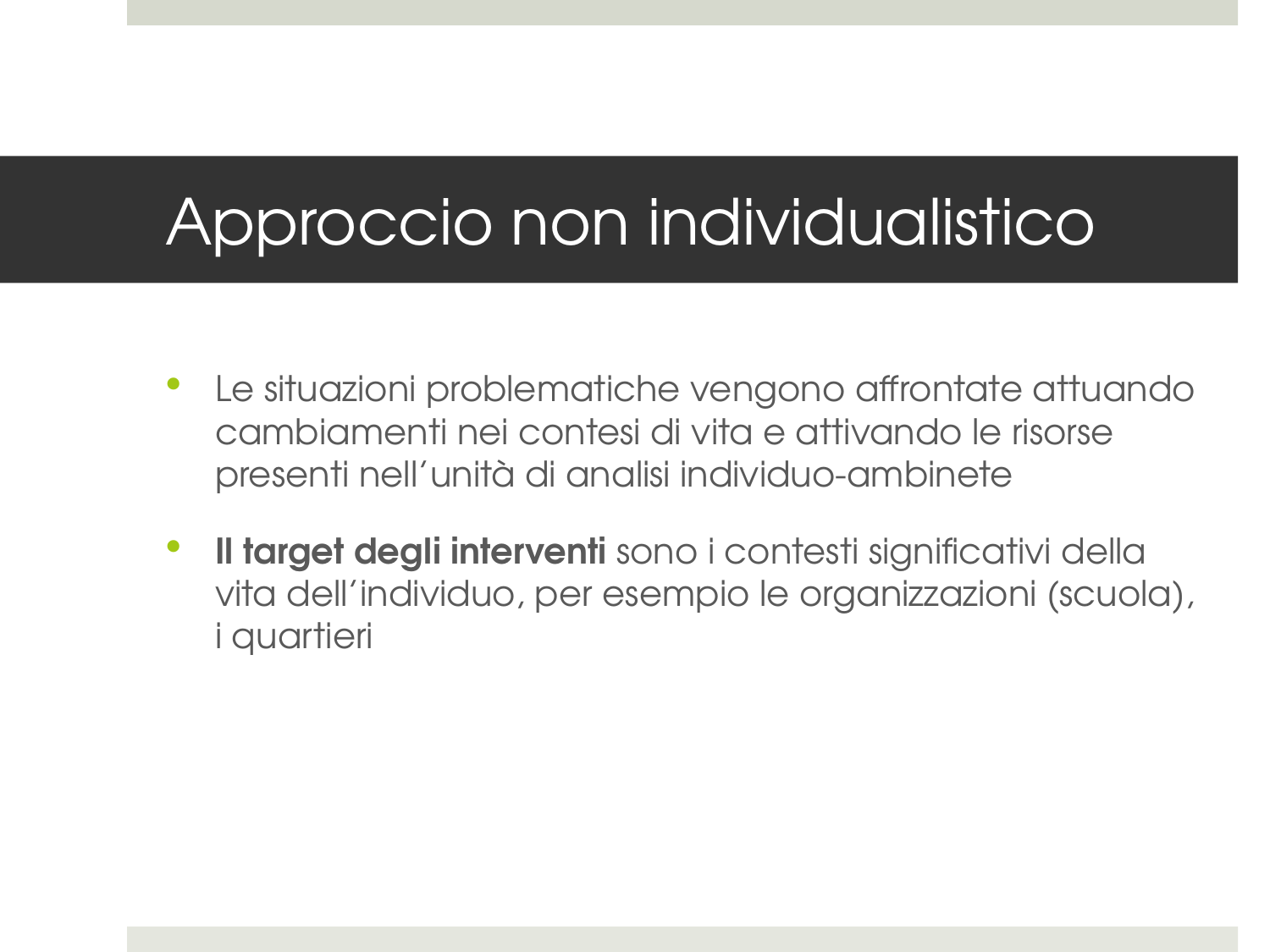

# Approccio non individualistico
Le situazioni problematiche vengono affrontate attuando cambiamenti nei contesi di vita e attivando le risorse presenti nell’unità di analisi individuo-ambinete
Il target degli interventi sono i contesti significativi della vita dell’individuo, per esempio le organizzazioni (scuola), i quartieri